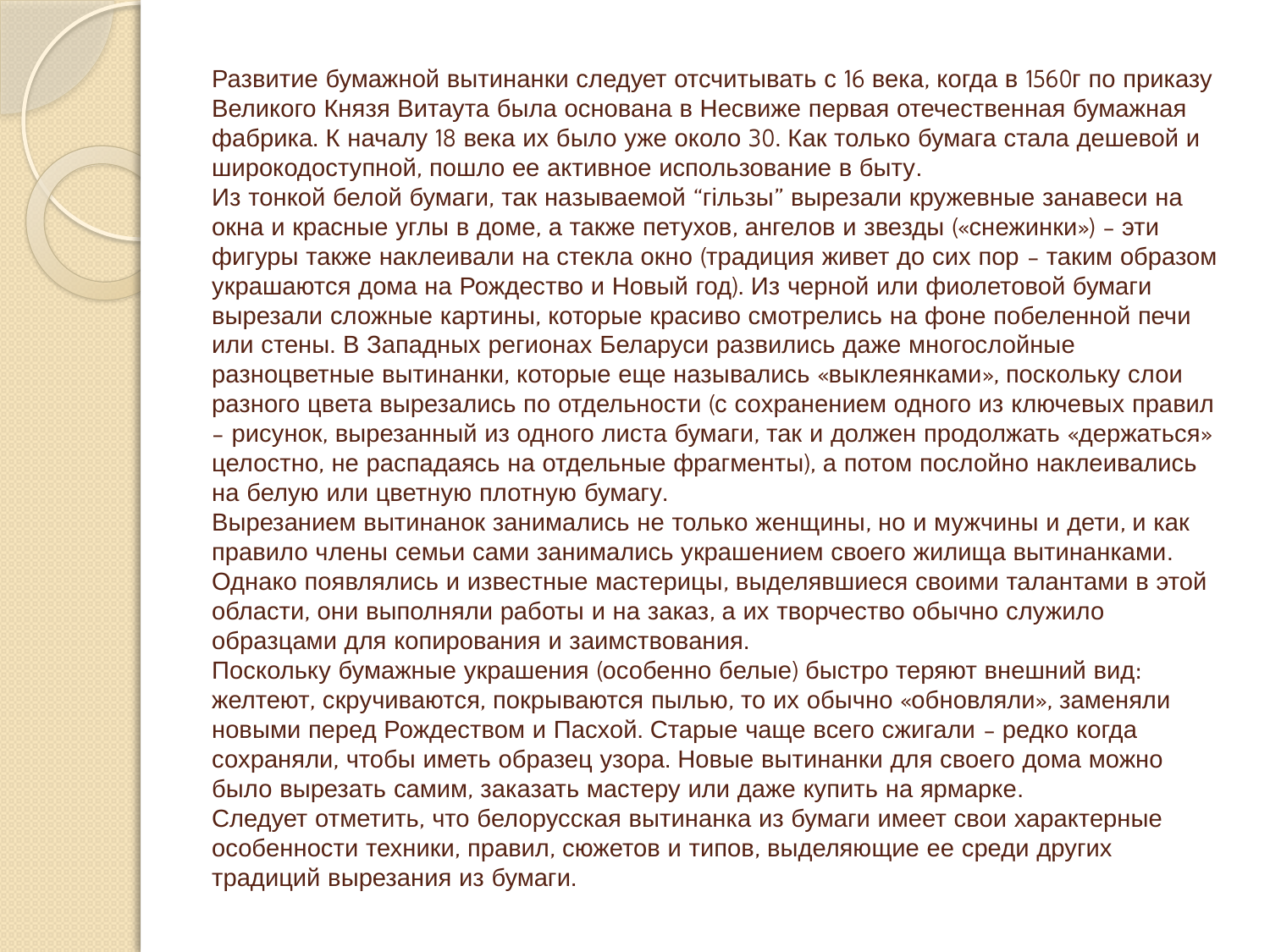

# Развитие бумажной вытинанки следует отсчитывать с 16 века, когда в 1560г по приказу Великого Князя Витаута была основана в Несвиже первая отечественная бумажная фабрика. К началу 18 века их было уже около 30. Как только бумага стала дешевой и широкодоступной, пошло ее активное использование в быту. Из тонкой белой бумаги, так называемой “гільзы” вырезали кружевные занавеси на окна и красные углы в доме, а также петухов, ангелов и звезды («снежинки») – эти фигуры также наклеивали на стекла окно (традиция живет до сих пор – таким образом украшаются дома на Рождество и Новый год). Из черной или фиолетовой бумаги вырезали сложные картины, которые красиво смотрелись на фоне побеленной печи или стены. В Западных регионах Беларуси развились даже многослойные разноцветные вытинанки, которые еще назывались «выклеянками», поскольку слои разного цвета вырезались по отдельности (с сохранением одного из ключевых правил – рисунок, вырезанный из одного листа бумаги, так и должен продолжать «держаться» целостно, не распадаясь на отдельные фрагменты), а потом послойно наклеивались на белую или цветную плотную бумагу. Вырезанием вытинанок занимались не только женщины, но и мужчины и дети, и как правило члены семьи сами занимались украшением своего жилища вытинанками. Однако появлялись и известные мастерицы, выделявшиеся своими талантами в этой области, они выполняли работы и на заказ, а их творчество обычно служило образцами для копирования и заимствования.  Поскольку бумажные украшения (особенно белые) быстро теряют внешний вид: желтеют, скручиваются, покрываются пылью, то их обычно «обновляли», заменяли новыми перед Рождеством и Пасхой. Старые чаще всего сжигали – редко когда сохраняли, чтобы иметь образец узора. Новые вытинанки для своего дома можно было вырезать самим, заказать мастеру или даже купить на ярмарке. Следует отметить, что белорусская вытинанка из бумаги имеет свои характерные особенности техники, правил, сюжетов и типов, выделяющие ее среди других традиций вырезания из бумаги.